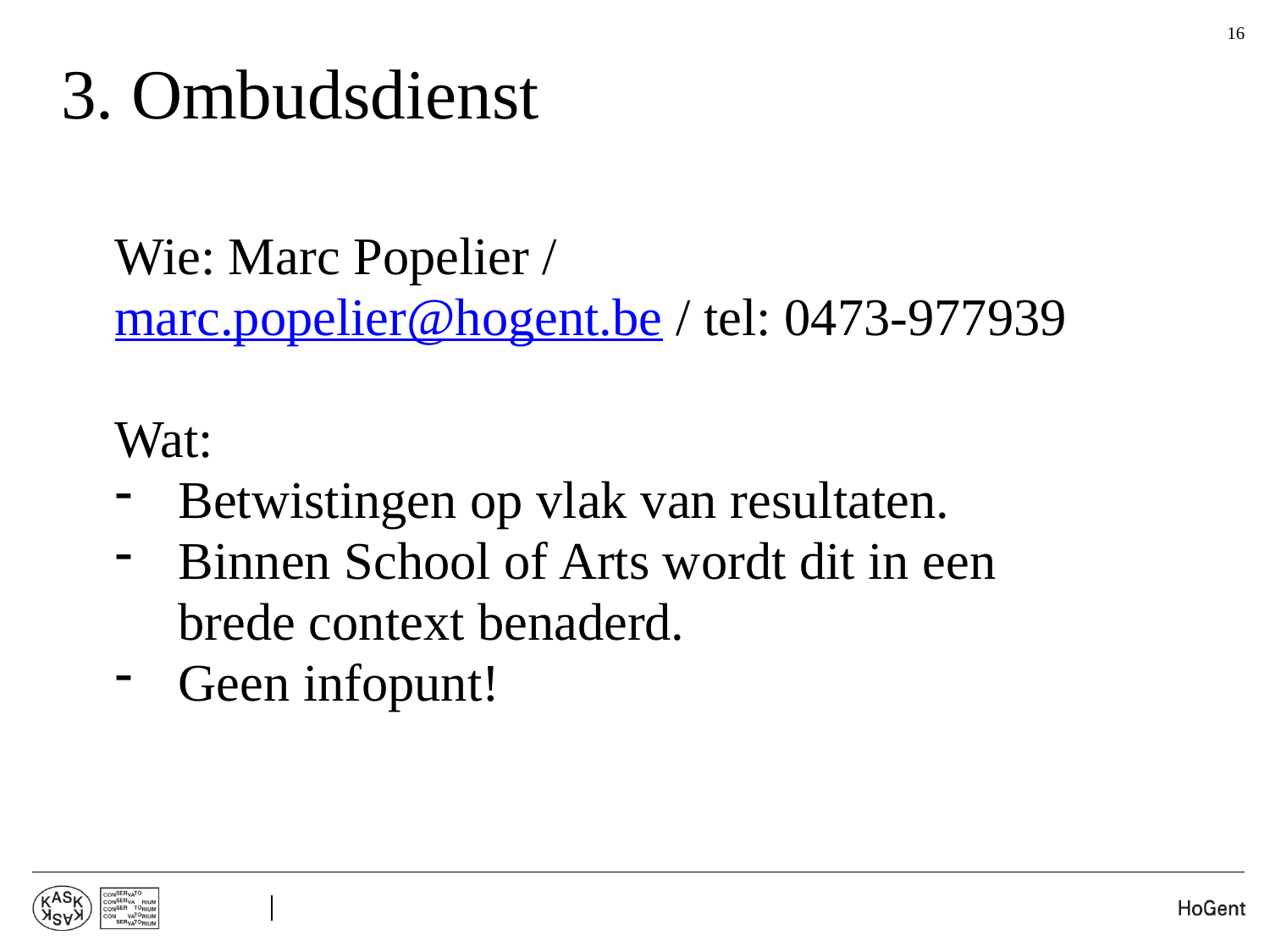

16
# 3. Ombudsdienst
Wie: Marc Popelier / marc.popelier@hogent.be / tel: 0473-977939

Wat:
Betwistingen op vlak van resultaten.
Binnen School of Arts wordt dit in een brede context benaderd.
Geen infopunt!